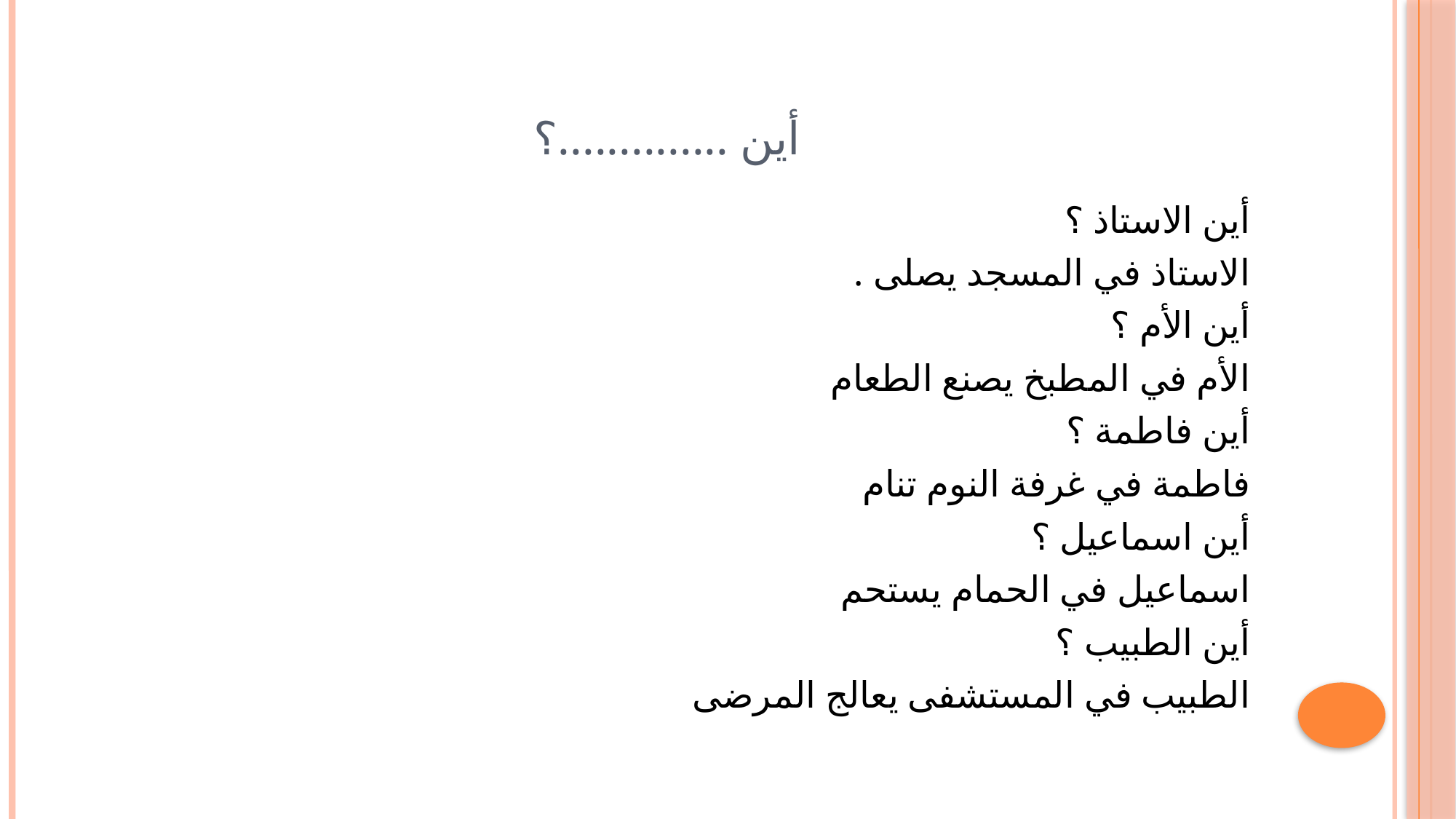

# أين ..............؟
أين الاستاذ ؟
الاستاذ في المسجد يصلى .
أين الأم ؟
الأم في المطبخ يصنع الطعام
أين فاطمة ؟
فاطمة في غرفة النوم تنام
أين اسماعيل ؟
اسماعيل في الحمام يستحم
أين الطبيب ؟
الطبيب في المستشفى يعالج المرضى